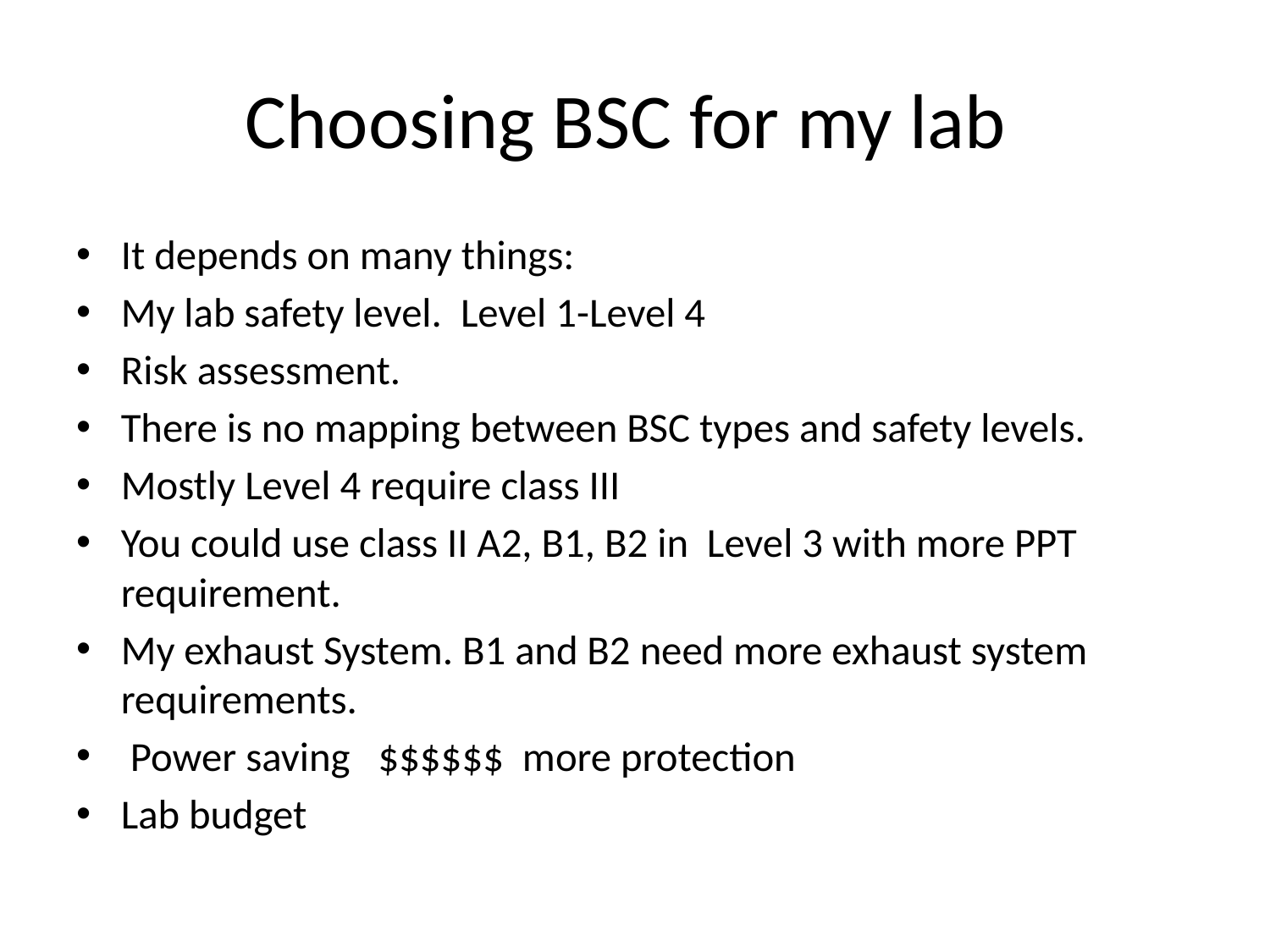

# Choosing BSC for my lab
It depends on many things:
My lab safety level.  Level 1-Level 4
Risk assessment.
There is no mapping between BSC types and safety levels.
Mostly Level 4 require class III
You could use class II A2, B1, B2 in  Level 3 with more PPT requirement.
My exhaust System. B1 and B2 need more exhaust system requirements.
 Power saving   $$$$$$  more protection
Lab budget